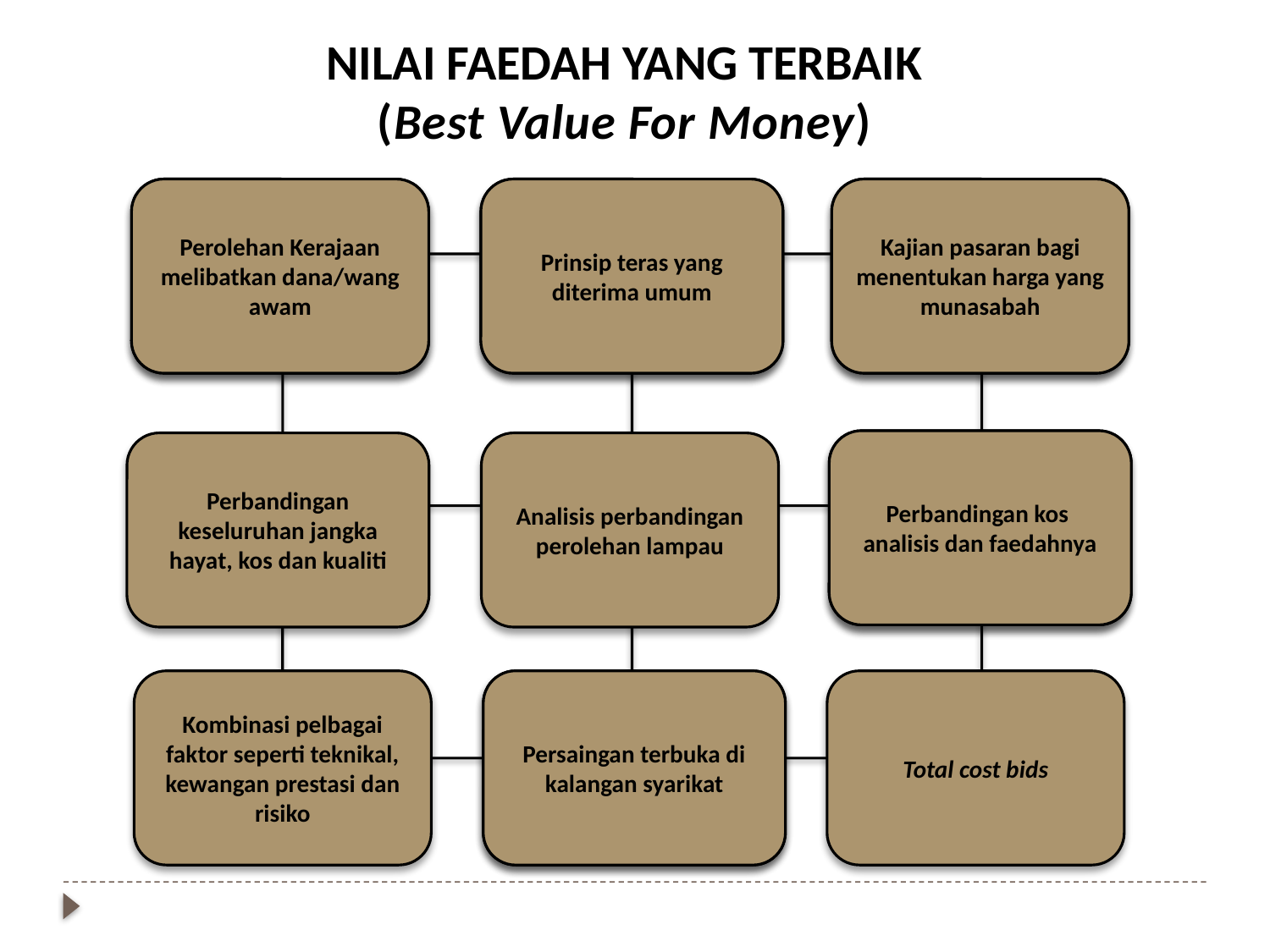

NILAI FAEDAH YANG TERBAIK
(Best Value For Money)
Kajian pasaran bagi menentukan harga yang munasabah
Perolehan Kerajaan melibatkan dana/wang awam
Prinsip teras yang diterima umum
Kajian pasaran bagi menentukan harga yang munasabah
Perolehan Kerajaan melibatkan dana/wang awam
Prinsip teras yang diterima umum

Perbandingan kos  analisis dan faedahnya
Perbandingan Kos Analisis dan faedahnya
Analisis perbandingan perolehan lampau
Perbandingan keseluruhan jangka hayat, kos dan kualiti

Persaingan terbuka di kalangan syarikat
Kombinasi pelbagai faktor seperti teknikal, kewangan prestasi dan risiko
Persaingan terbuka di kalangan syarikat
Total cost bids